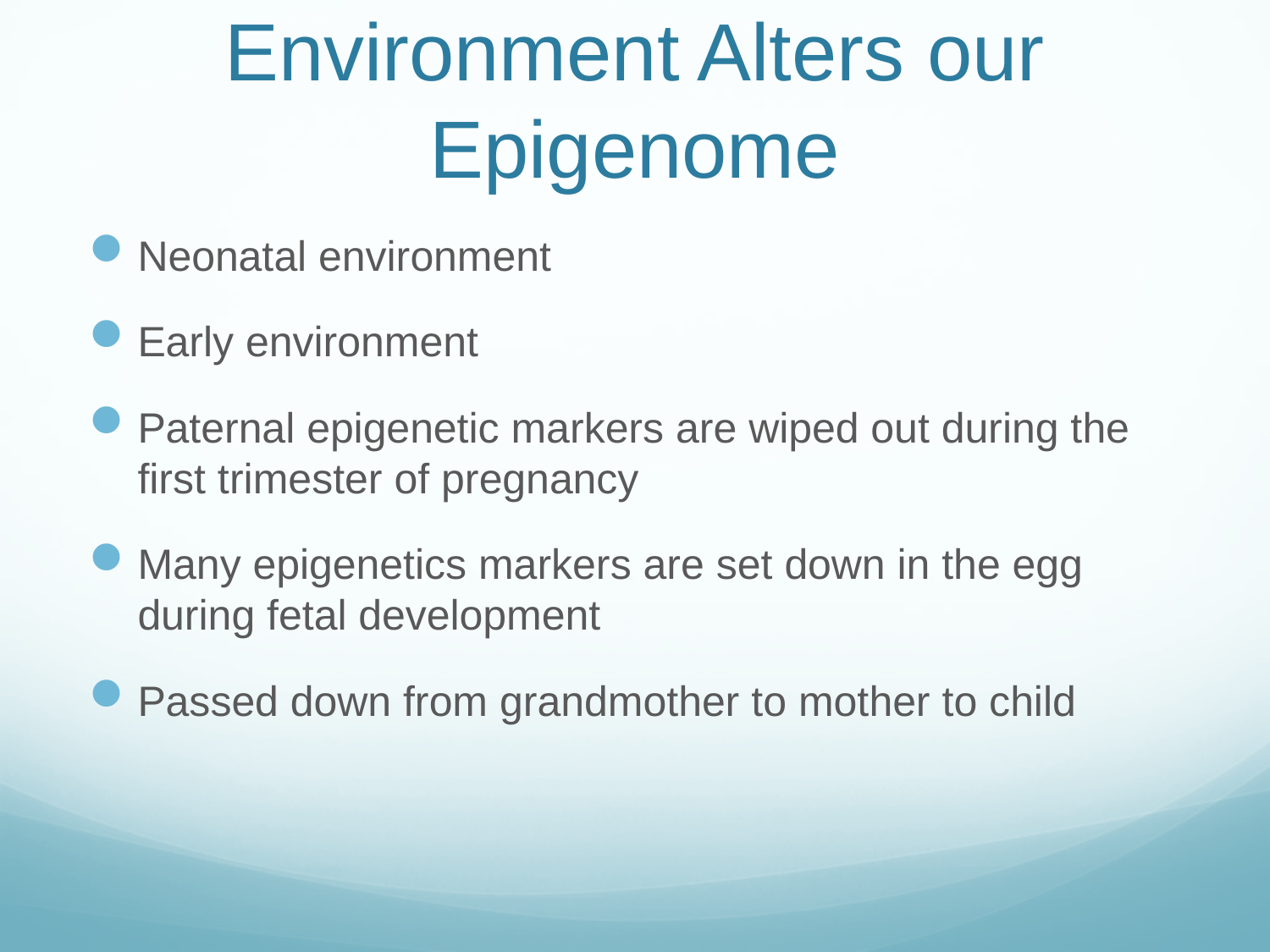

# Environment Alters our Epigenome
Neonatal environment
Early environment
Paternal epigenetic markers are wiped out during the first trimester of pregnancy
Many epigenetics markers are set down in the egg during fetal development
Passed down from grandmother to mother to child